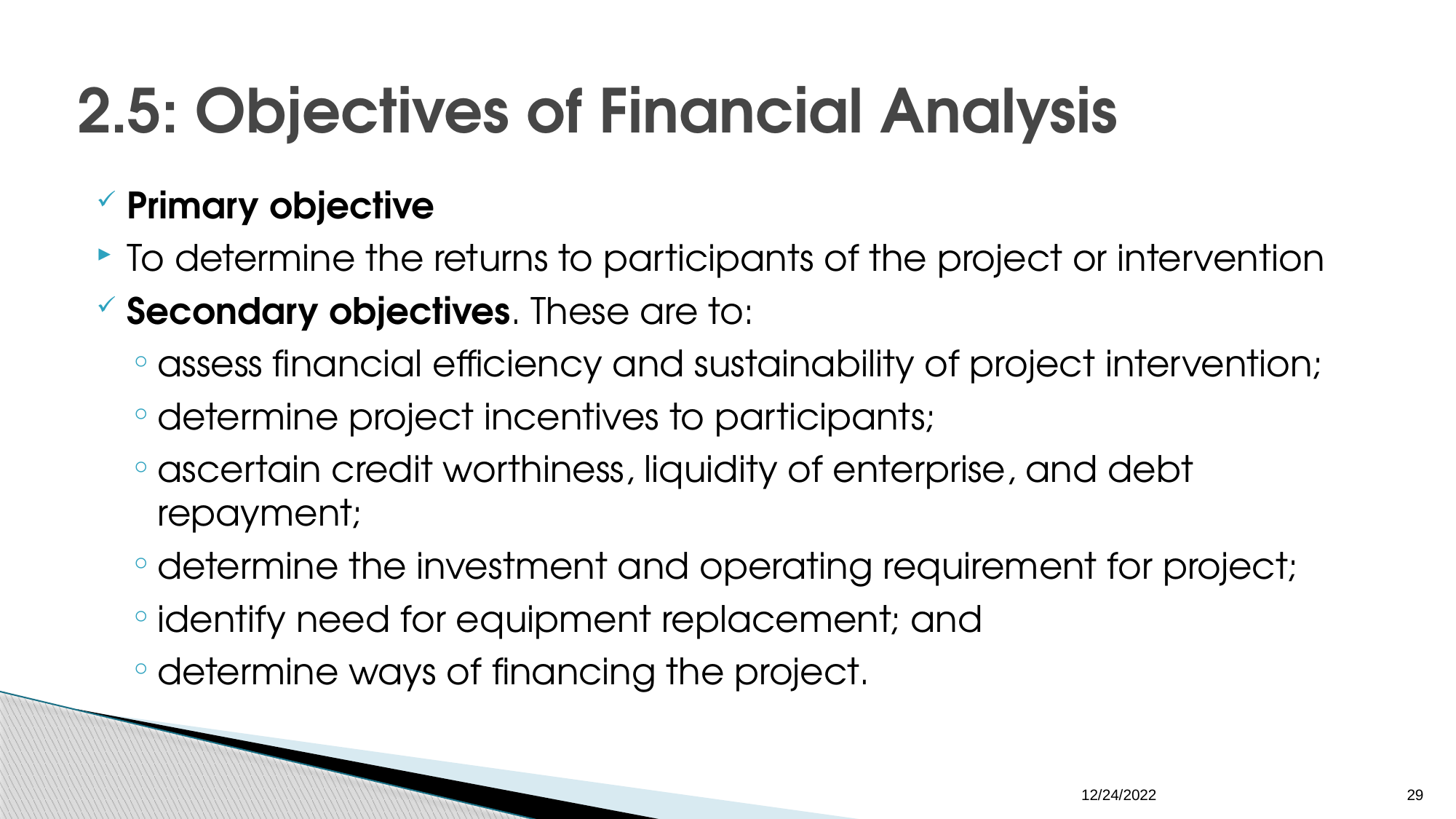

# 2.5: Objectives of Financial Analysis
Primary objective
To determine the returns to participants of the project or intervention
Secondary objectives. These are to:
assess financial efficiency and sustainability of project intervention;
determine project incentives to participants;
ascertain credit worthiness, liquidity of enterprise, and debt repayment;
determine the investment and operating requirement for project;
identify need for equipment replacement; and
determine ways of financing the project.
12/24/2022
29